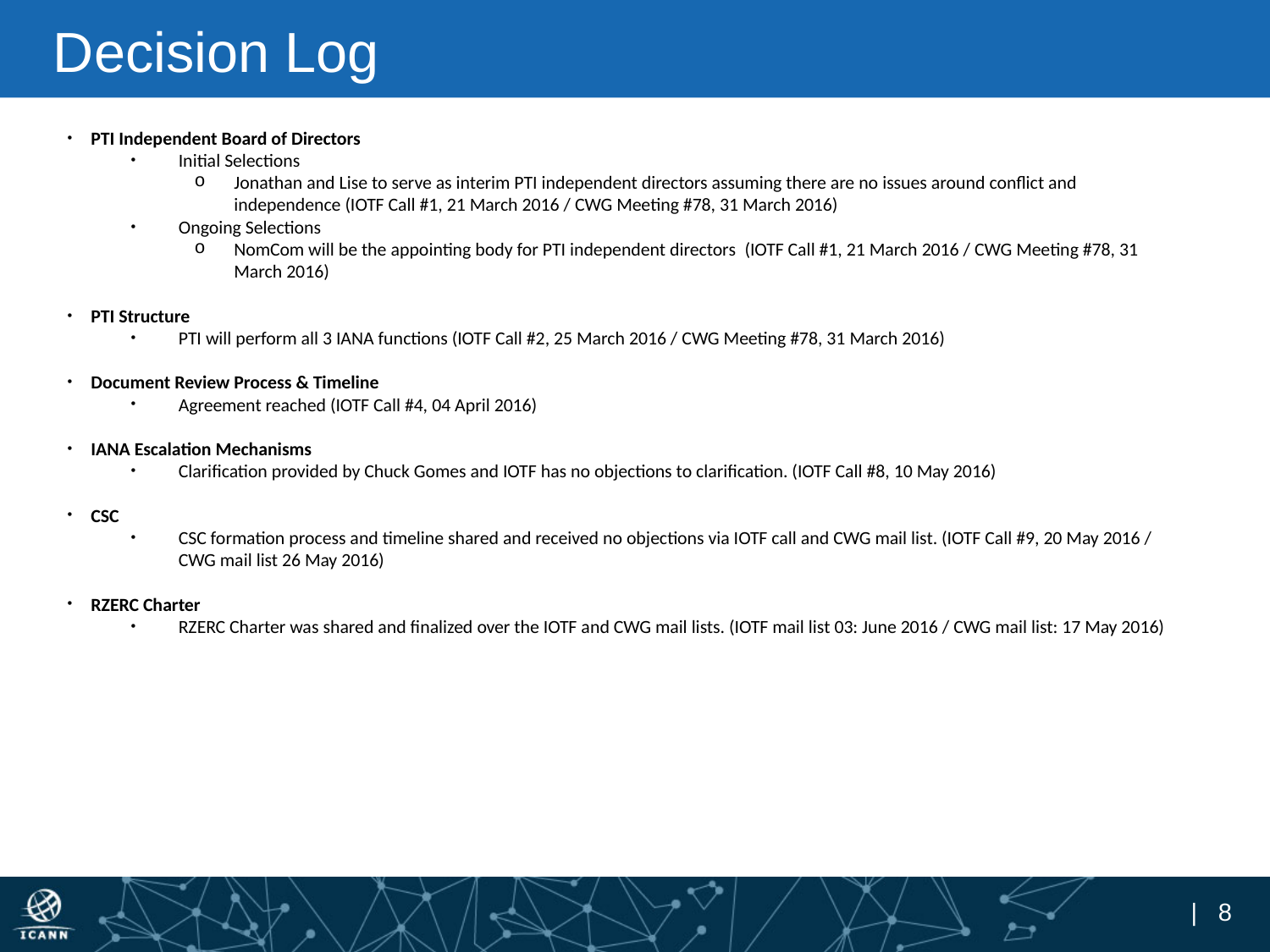

# Decision Log
PTI Independent Board of Directors
Initial Selections
Jonathan and Lise to serve as interim PTI independent directors assuming there are no issues around conflict and independence (IOTF Call #1, 21 March 2016 / CWG Meeting #78, 31 March 2016)
Ongoing Selections
NomCom will be the appointing body for PTI independent directors  (IOTF Call #1, 21 March 2016 / CWG Meeting #78, 31 March 2016)

PTI Structure
PTI will perform all 3 IANA functions (IOTF Call #2, 25 March 2016 / CWG Meeting #78, 31 March 2016)

Document Review Process & Timeline
Agreement reached (IOTF Call #4, 04 April 2016)

IANA Escalation Mechanisms
Clarification provided by Chuck Gomes and IOTF has no objections to clarification. (IOTF Call #8, 10 May 2016)

CSC
CSC formation process and timeline shared and received no objections via IOTF call and CWG mail list. (IOTF Call #9, 20 May 2016 / CWG mail list 26 May 2016)

RZERC Charter
RZERC Charter was shared and finalized over the IOTF and CWG mail lists. (IOTF mail list 03: June 2016 / CWG mail list: 17 May 2016)